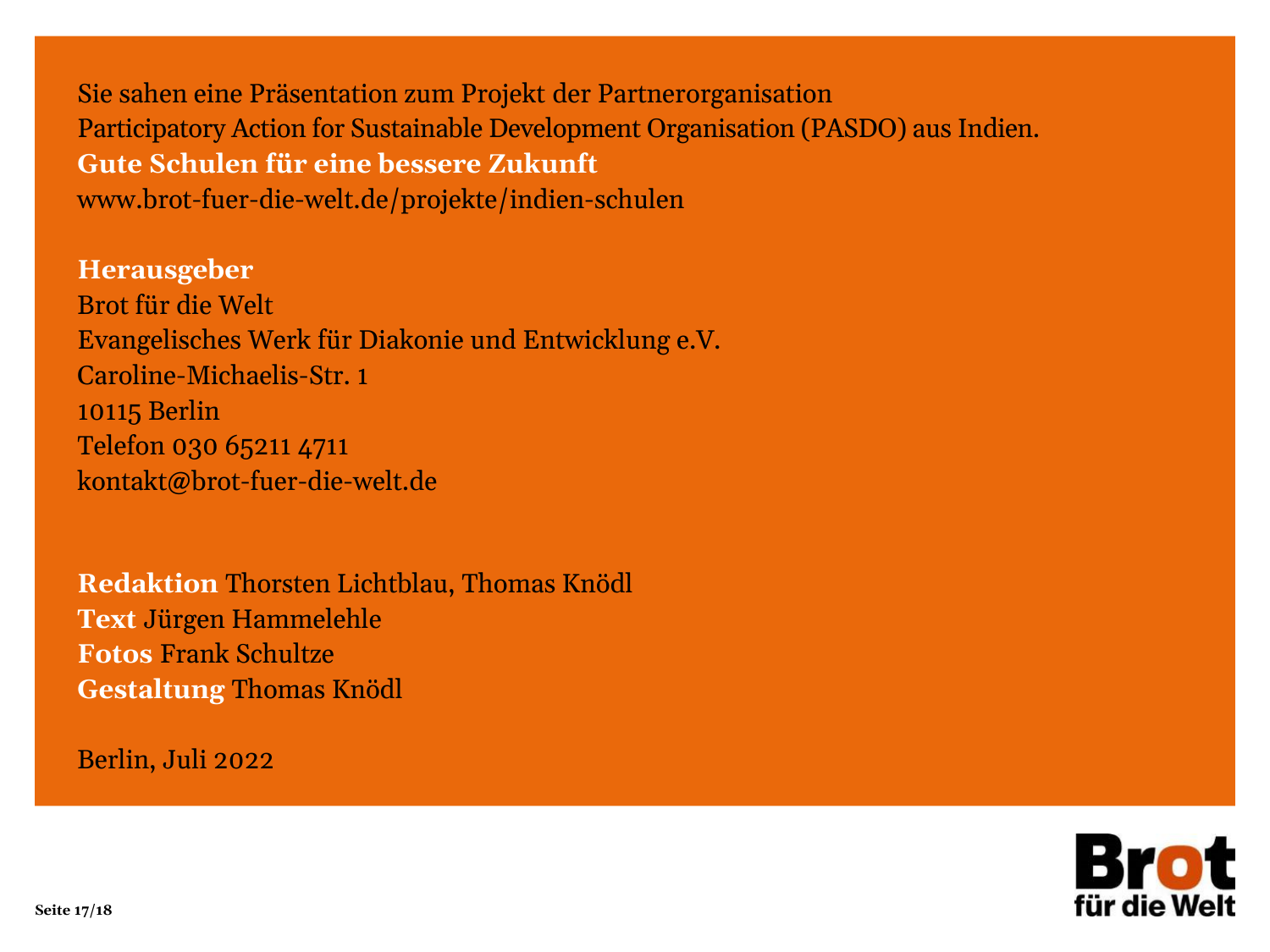

Sie sahen eine Präsentation zum Projekt der Partnerorganisation
Participatory Action for Sustainable Development Organisation (PASDO) aus Indien.
Gute Schulen für eine bessere Zukunft
www.brot-fuer-die-welt.de/projekte/indien-schulen

Herausgeber
Brot für die Welt
Evangelisches Werk für Diakonie und Entwicklung e.V.
Caroline-Michaelis-Str. 1
10115 Berlin
Telefon 030 65211 4711
kontakt@brot-fuer-die-welt.de

Redaktion Thorsten Lichtblau, Thomas Knödl
Text Jürgen Hammelehle
Fotos Frank Schultze
Gestaltung Thomas Knödl

Berlin, Juli 2022